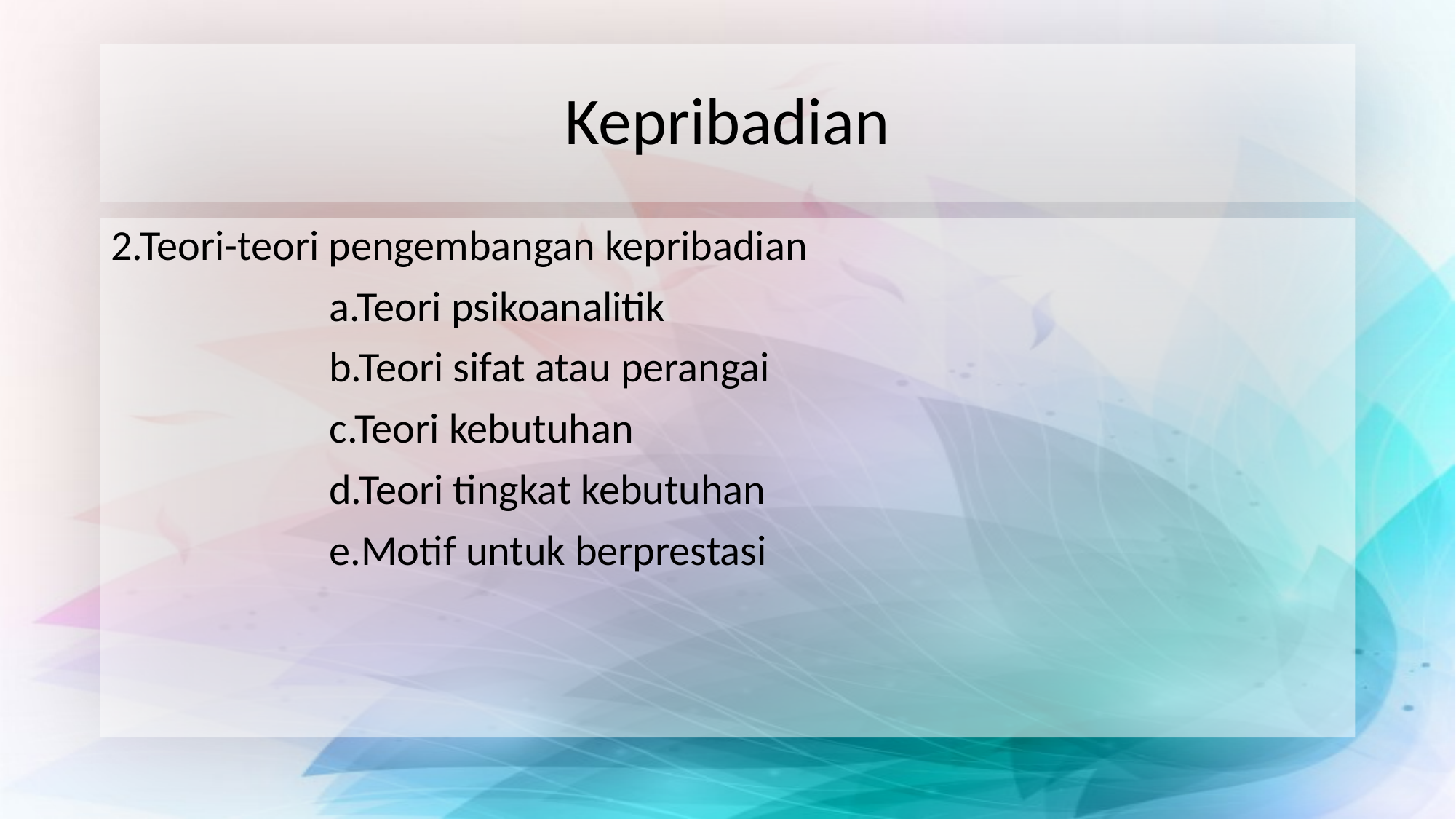

# Kepribadian
2.Teori-teori pengembangan kepribadian
		a.Teori psikoanalitik
		b.Teori sifat atau perangai
		c.Teori kebutuhan
		d.Teori tingkat kebutuhan
		e.Motif untuk berprestasi